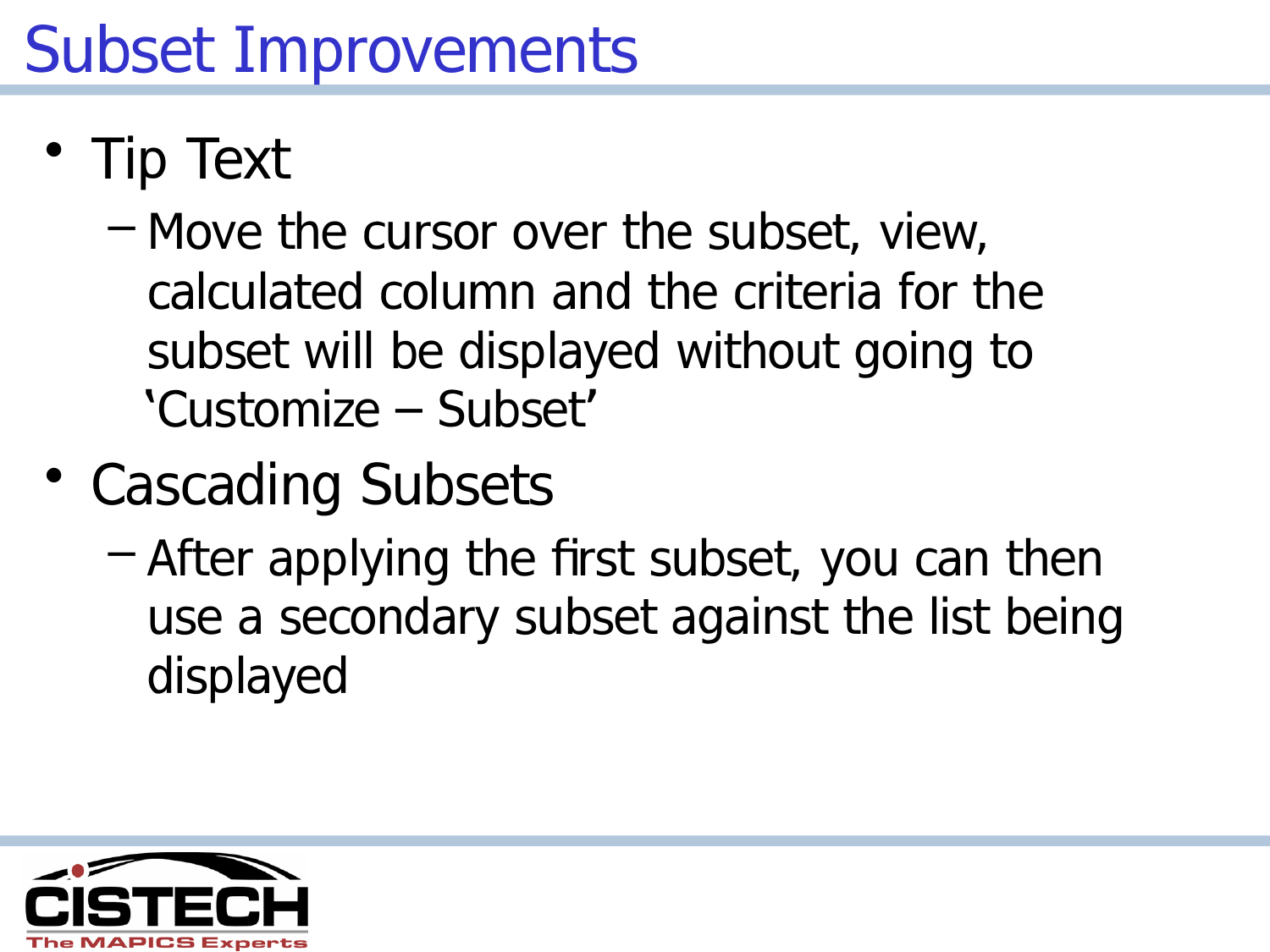

# Subset Improvements
Tip Text
Move the cursor over the subset, view, calculated column and the criteria for the subset will be displayed without going to ‘Customize – Subset’
Cascading Subsets
After applying the first subset, you can then use a secondary subset against the list being displayed